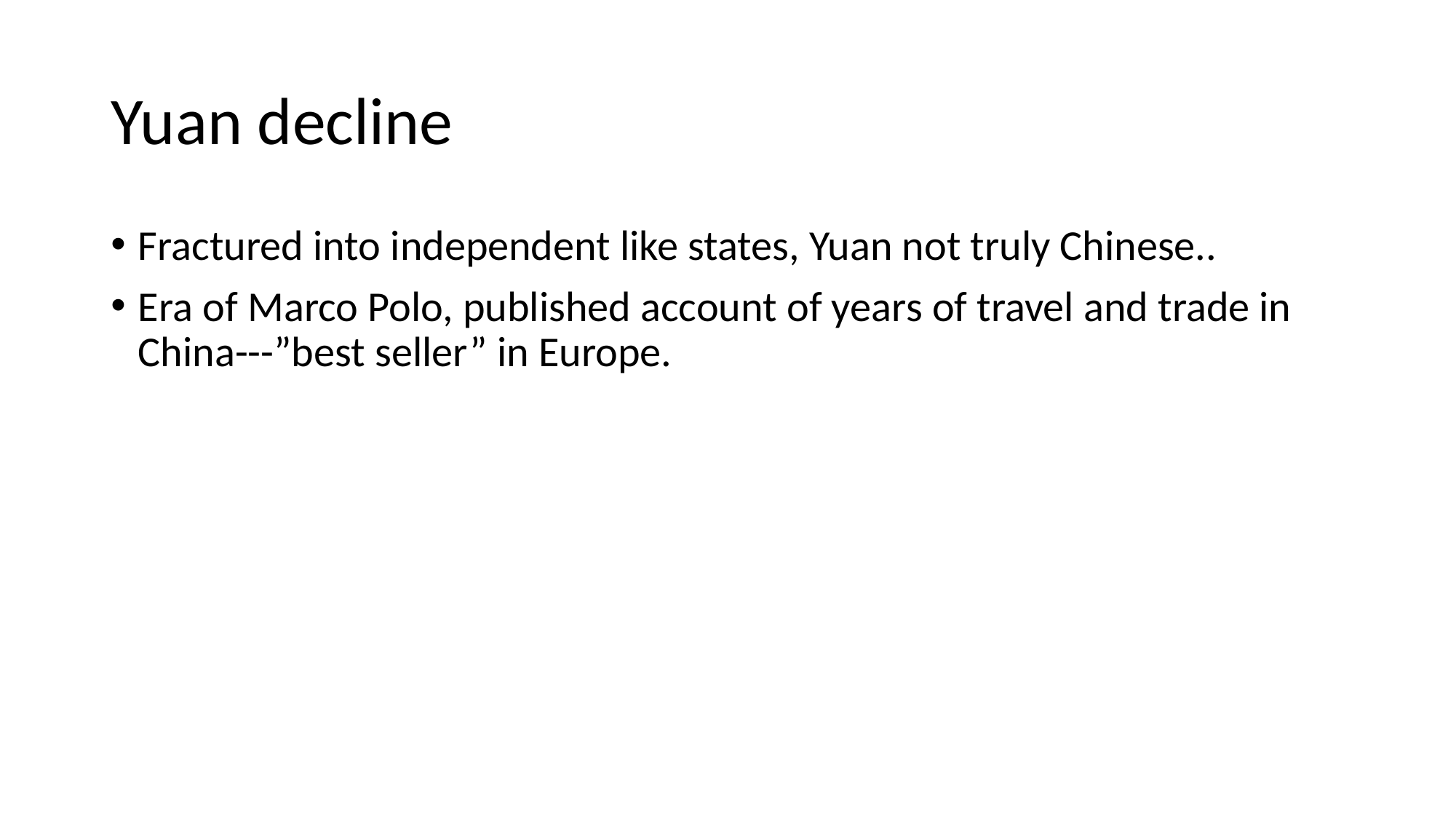

# Yuan decline
Fractured into independent like states, Yuan not truly Chinese..
Era of Marco Polo, published account of years of travel and trade in China---”best seller” in Europe.